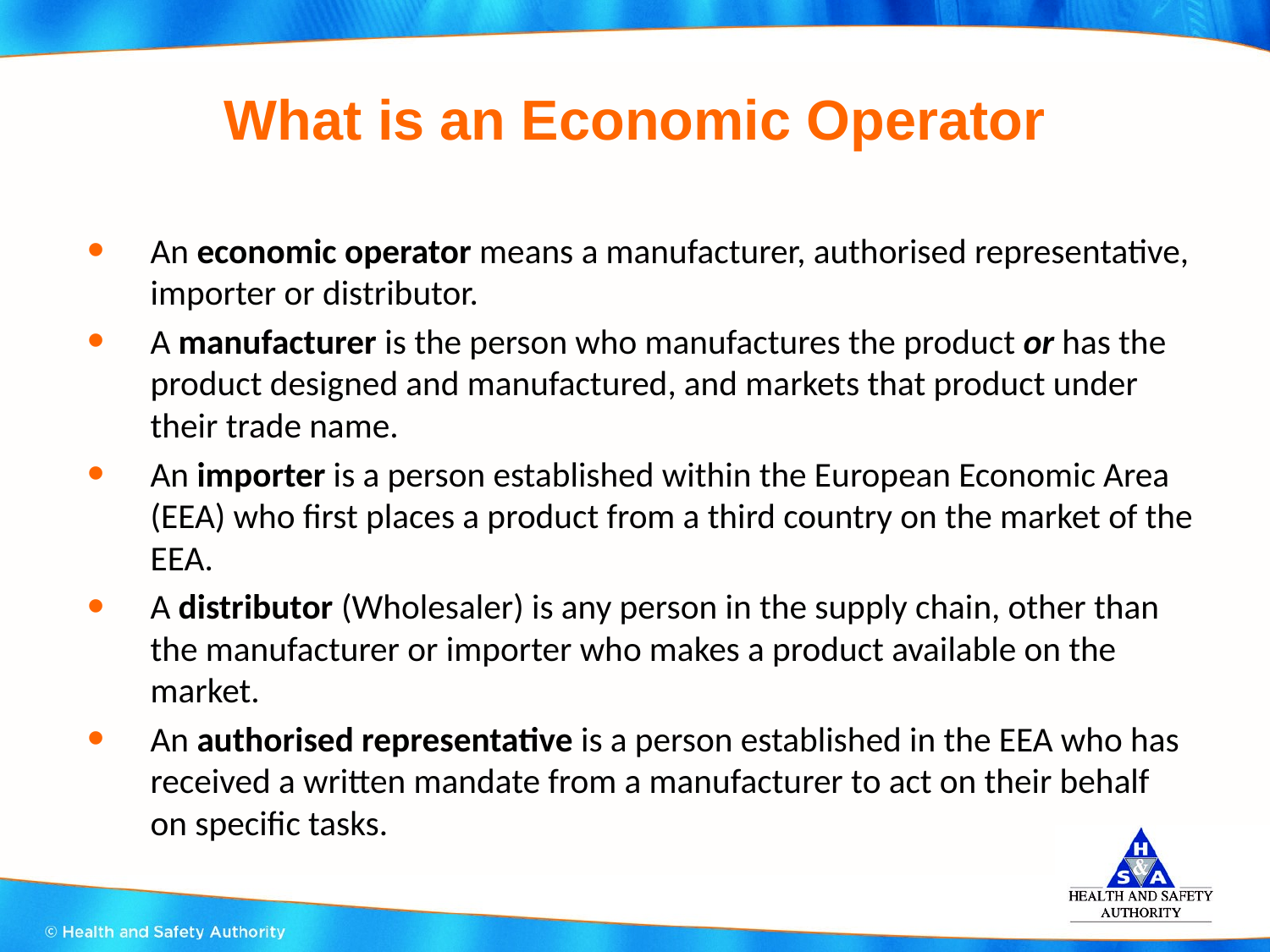

# What is an Economic Operator
An economic operator means a manufacturer, authorised representative, importer or distributor.
A manufacturer is the person who manufactures the product or has the product designed and manufactured, and markets that product under their trade name.
An importer is a person established within the European Economic Area (EEA) who first places a product from a third country on the market of the EEA.
A distributor (Wholesaler) is any person in the supply chain, other than the manufacturer or importer who makes a product available on the market.
An authorised representative is a person established in the EEA who has received a written mandate from a manufacturer to act on their behalf on specific tasks.